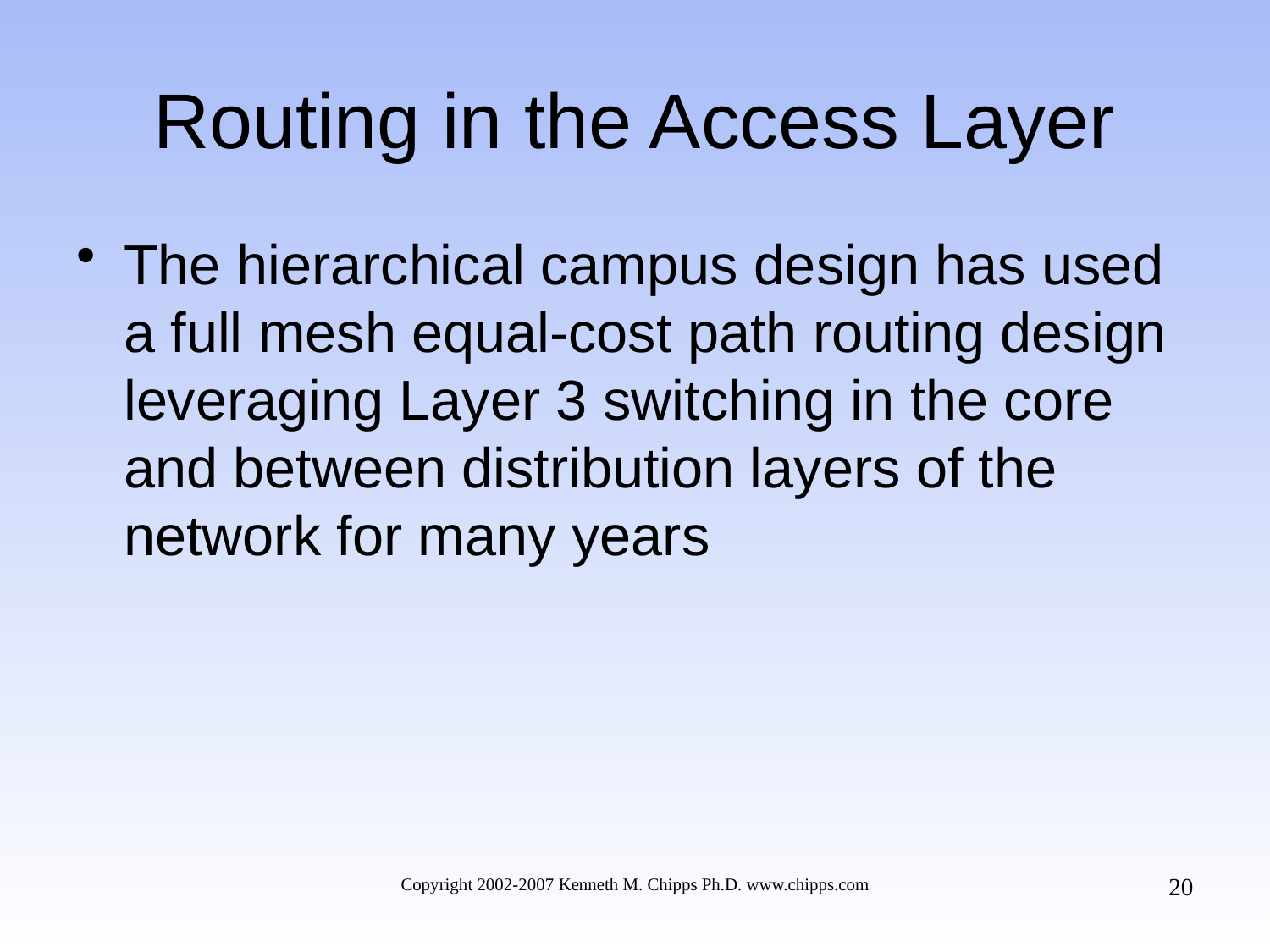

# Routing in the Access Layer
The hierarchical campus design has used a full mesh equal-cost path routing design leveraging Layer 3 switching in the core and between distribution layers of the network for many years
20
Copyright 2002-2007 Kenneth M. Chipps Ph.D. www.chipps.com